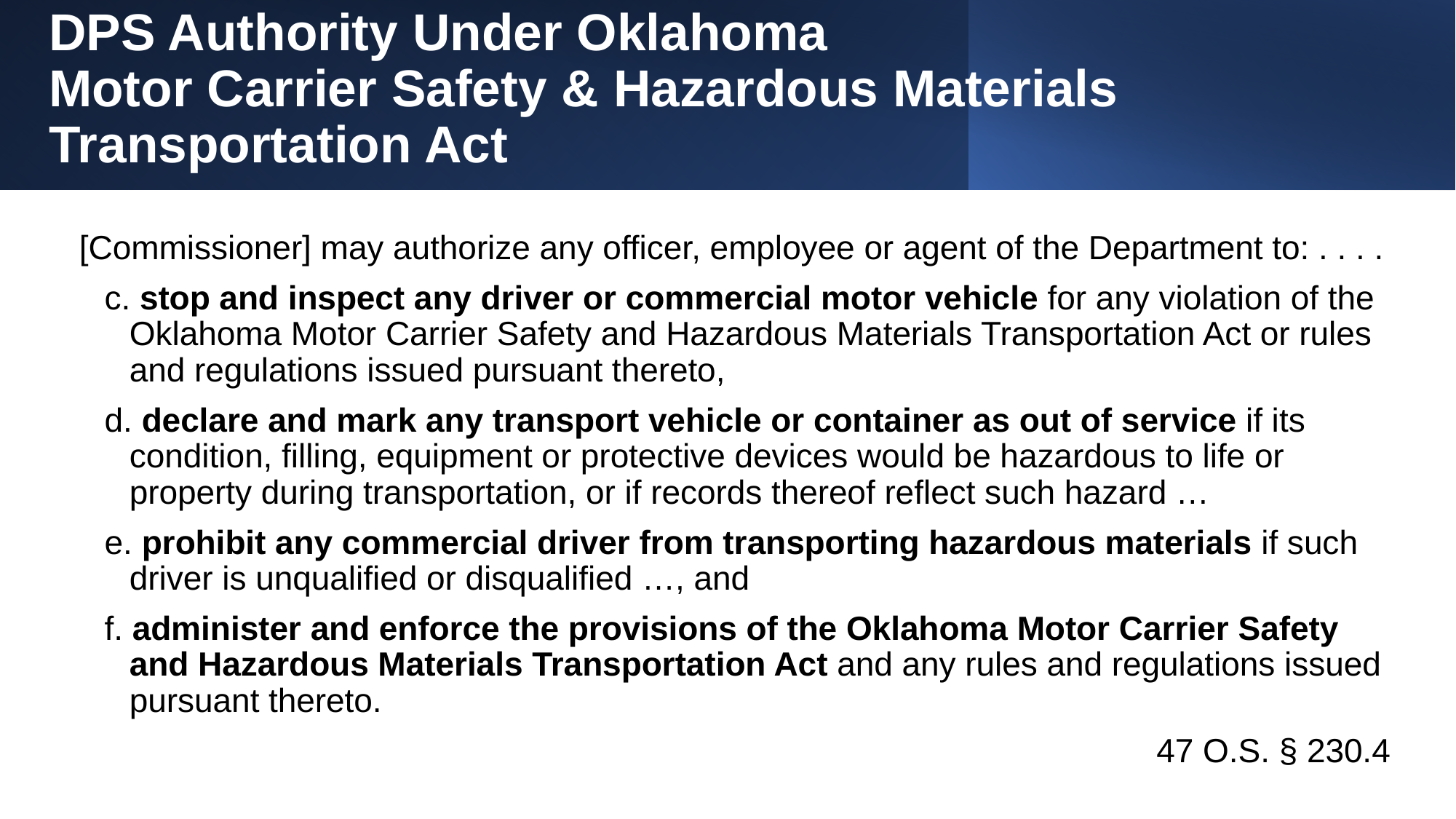

# DPS Authority Under Oklahoma Motor Carrier Safety & Hazardous Materials Transportation Act

[Commissioner] may authorize any officer, employee or agent of the Department to: . . . .
c. stop and inspect any driver or commercial motor vehicle for any violation of the Oklahoma Motor Carrier Safety and Hazardous Materials Transportation Act or rules and regulations issued pursuant thereto,
d. declare and mark any transport vehicle or container as out of service if its condition, filling, equipment or protective devices would be hazardous to life or property during transportation, or if records thereof reflect such hazard …
e. prohibit any commercial driver from transporting hazardous materials if such driver is unqualified or disqualified …, and
f. administer and enforce the provisions of the Oklahoma Motor Carrier Safety and Hazardous Materials Transportation Act and any rules and regulations issued pursuant thereto.
47 O.S. § 230.4